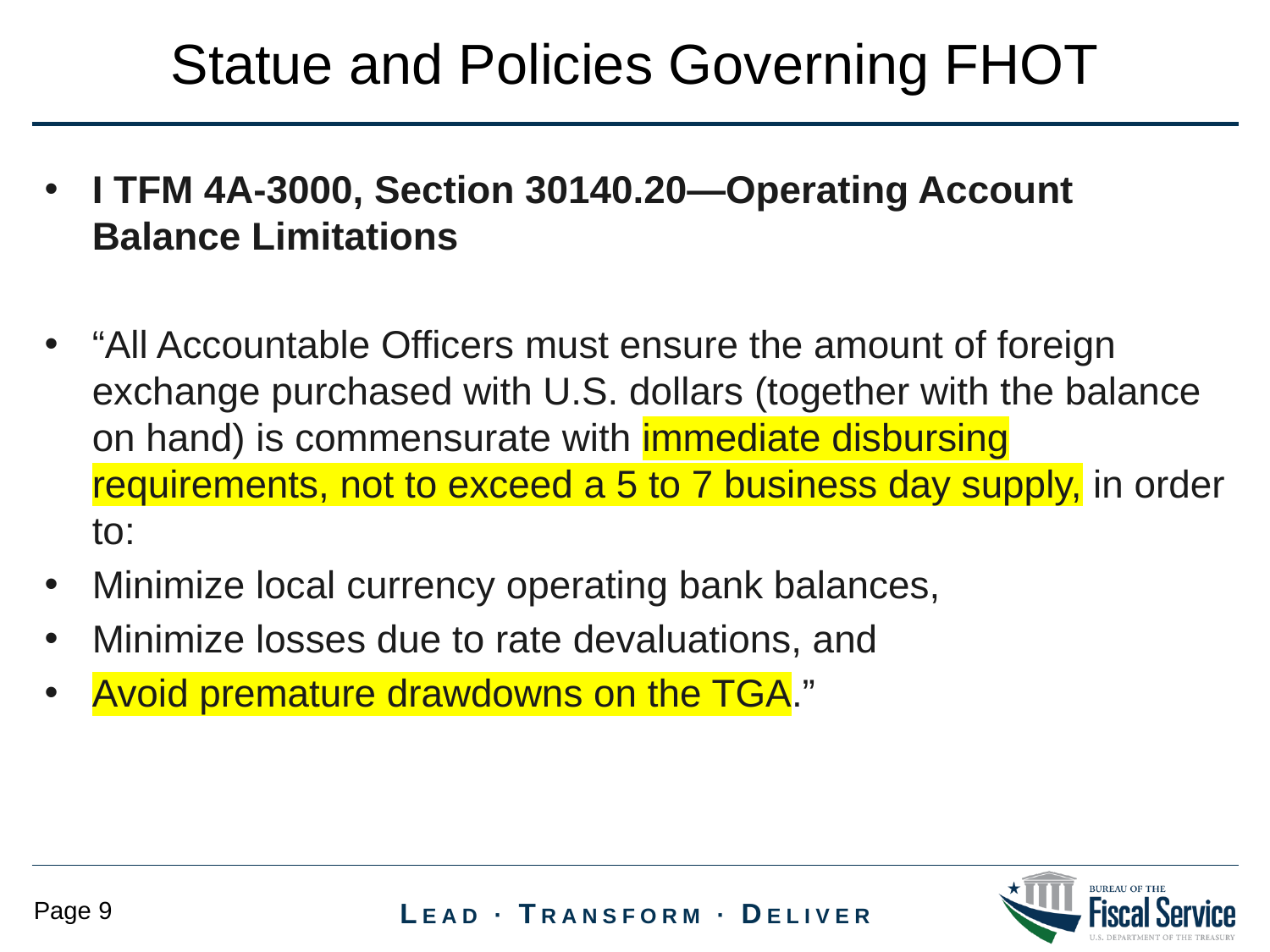

Statue and Policies Governing FHOT

I TFM 4A-3000, Section 30140.20—Operating Account Balance Limitations

“All Accountable Officers must ensure the amount of foreign exchange purchased with U.S. dollars (together with the balance on hand) is commensurate with immediate disbursing requirements, not to exceed a 5 to 7 business day supply, in order to:
Minimize local currency operating bank balances,
Minimize losses due to rate devaluations, and
Avoid premature drawdowns on the TGA.”